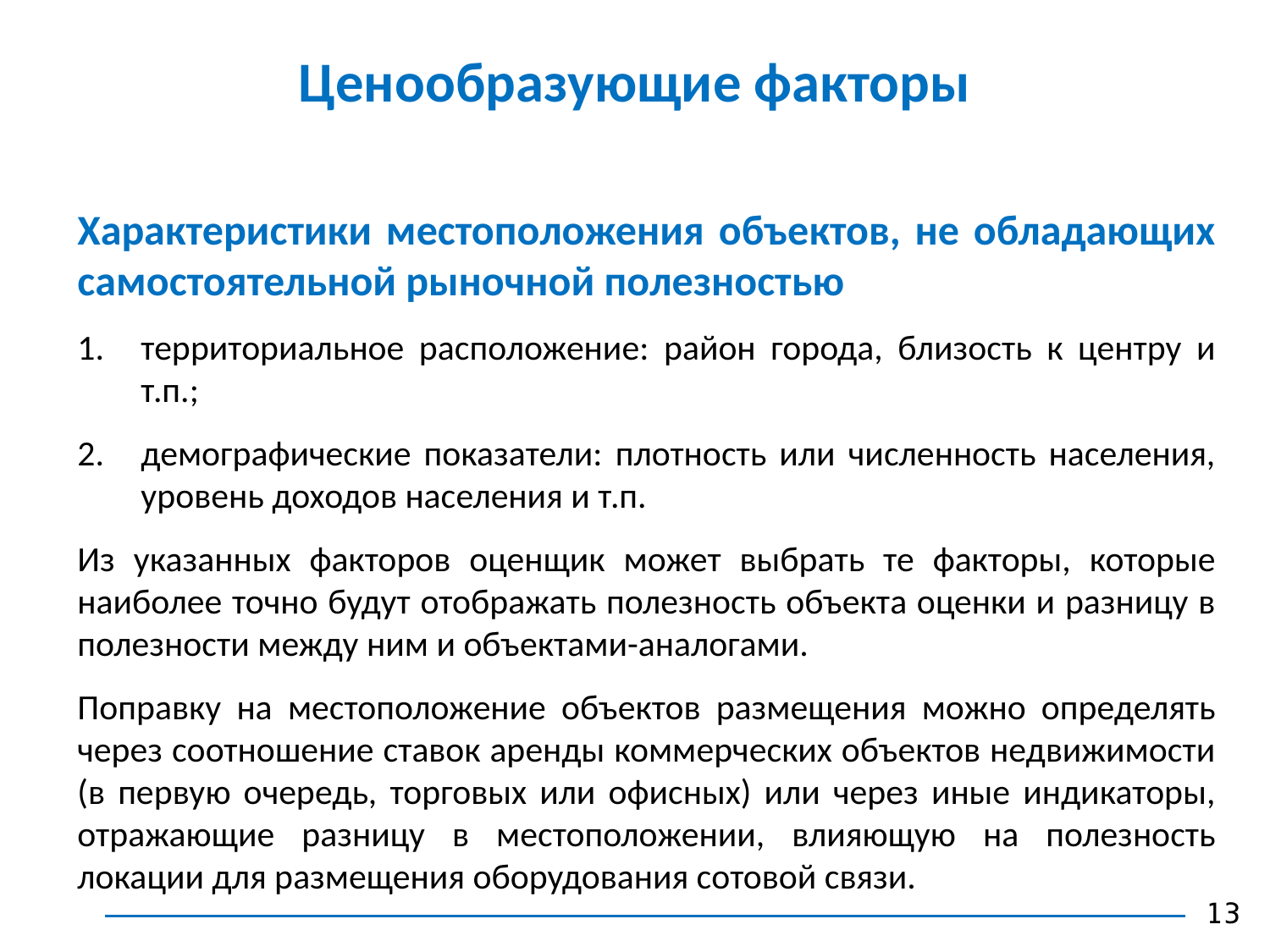

Ценообразующие факторы
Характеристики местоположения объектов, не обладающих самостоятельной рыночной полезностью
территориальное расположение: район города, близость к центру и т.п.;
демографические показатели: плотность или численность населения, уровень доходов населения и т.п.
Из указанных факторов оценщик может выбрать те факторы, которые наиболее точно будут отображать полезность объекта оценки и разницу в полезности между ним и объектами-аналогами.
Поправку на местоположение объектов размещения можно определять через соотношение ставок аренды коммерческих объектов недвижимости (в первую очередь, торговых или офисных) или через иные индикаторы, отражающие разницу в местоположении, влияющую на полезность локации для размещения оборудования сотовой связи.